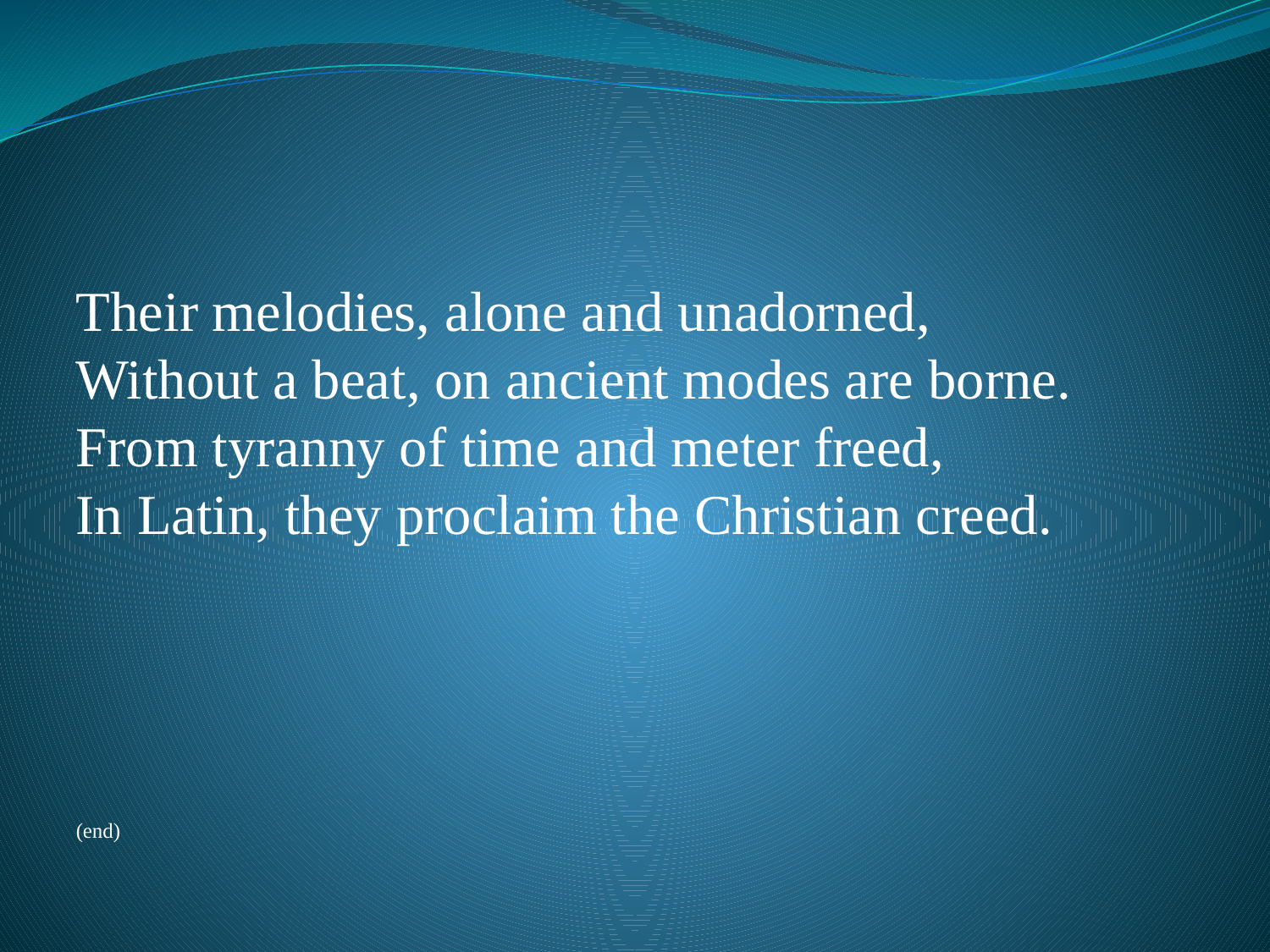

#
Their melodies, alone and unadorned,
Without a beat, on ancient modes are borne.
From tyranny of time and meter freed,
In Latin, they proclaim the Christian creed.

(end)